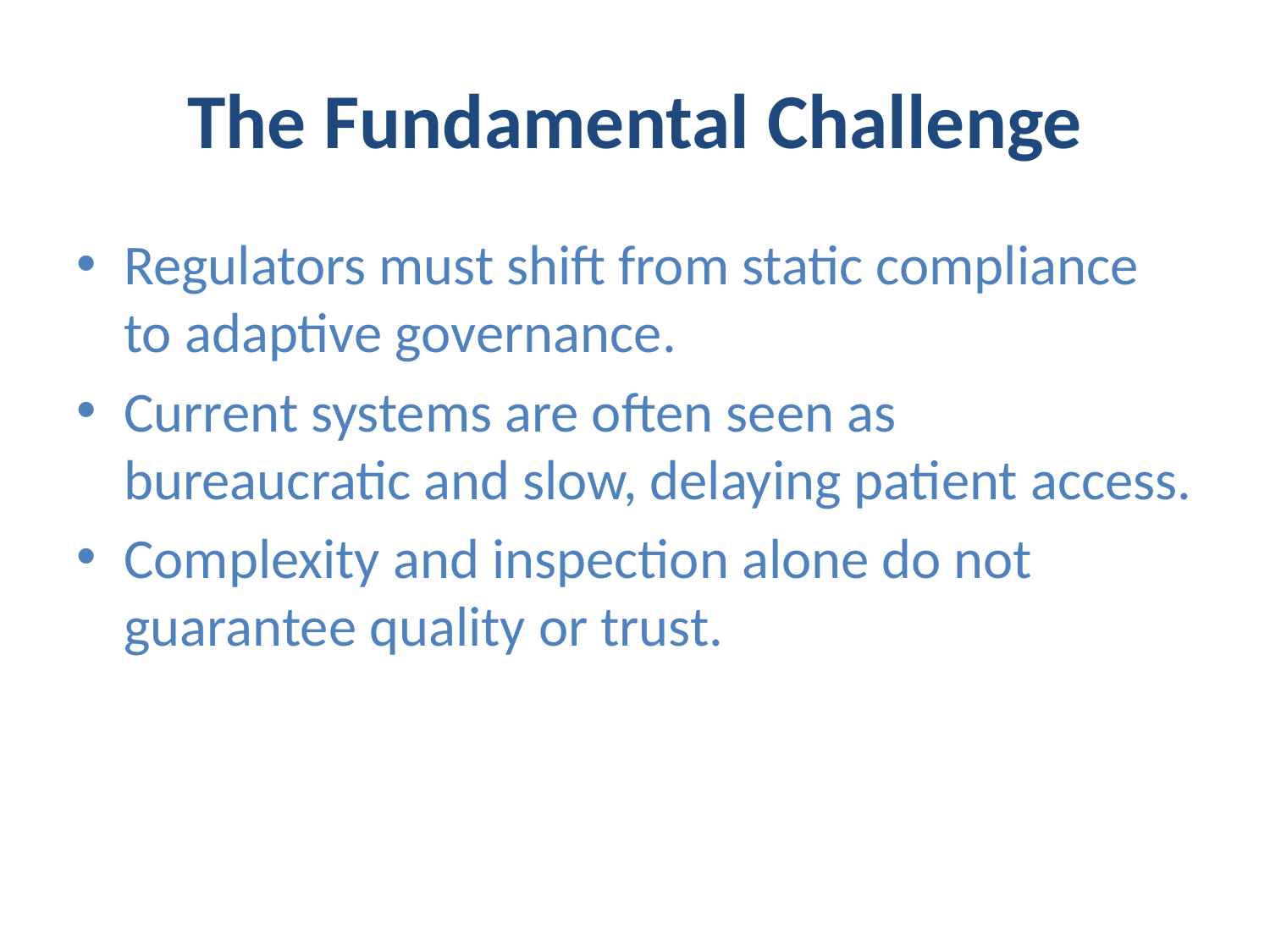

# The Fundamental Challenge
Regulators must shift from static compliance to adaptive governance.
Current systems are often seen as bureaucratic and slow, delaying patient access.
Complexity and inspection alone do not guarantee quality or trust.